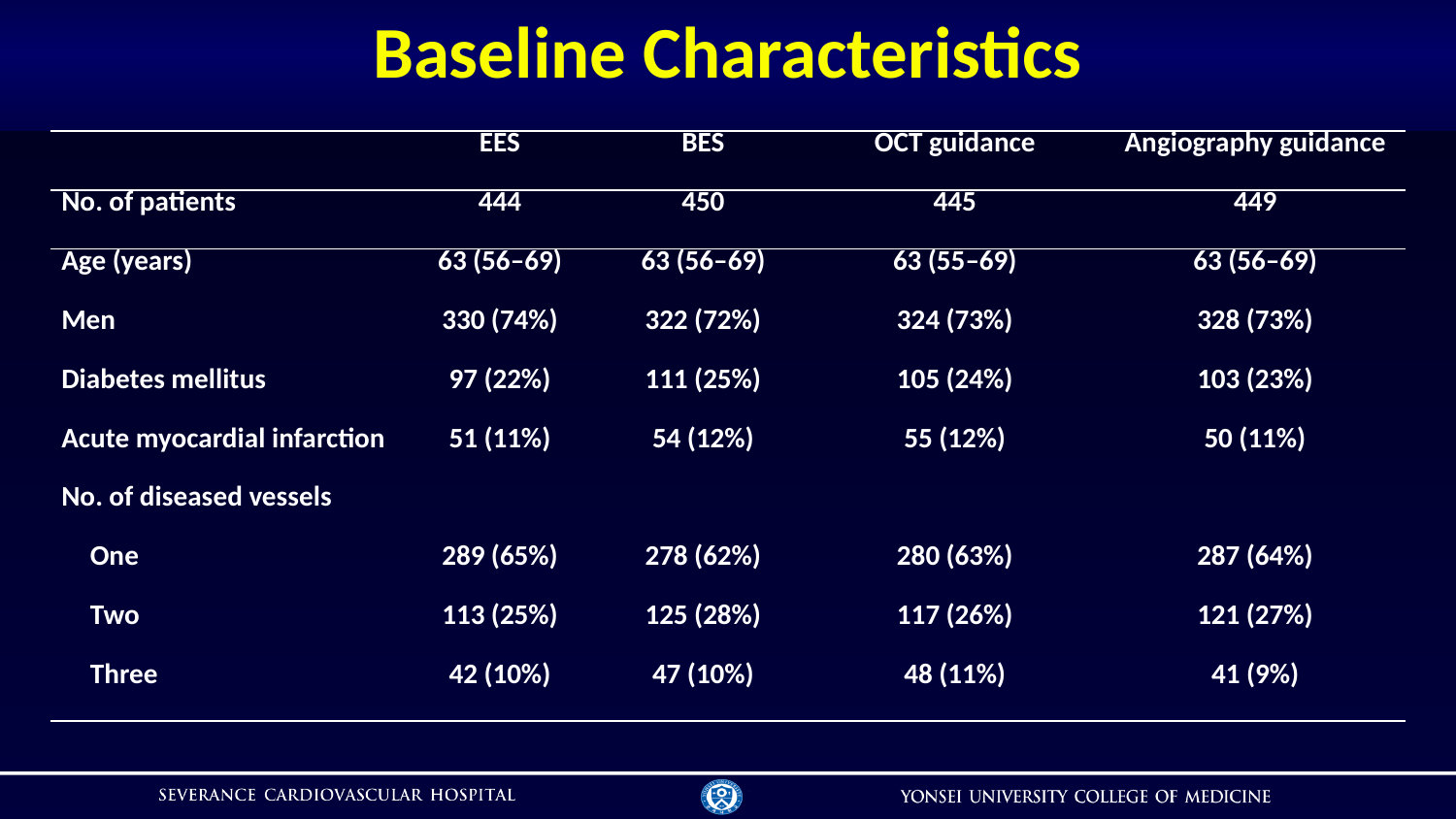

# Baseline Characteristics
|  | EES | BES | OCT guidance | Angiography guidance |
| --- | --- | --- | --- | --- |
| No. of patients | 444 | 450 | 445 | 449 |
| Age (years) | 63 (56–69) | 63 (56–69) | 63 (55–69) | 63 (56–69) |
| Men | 330 (74%) | 322 (72%) | 324 (73%) | 328 (73%) |
| Diabetes mellitus | 97 (22%) | 111 (25%) | 105 (24%) | 103 (23%) |
| Acute myocardial infarction | 51 (11%) | 54 (12%) | 55 (12%) | 50 (11%) |
| No. of diseased vessels |  |  |  |  |
| One | 289 (65%) | 278 (62%) | 280 (63%) | 287 (64%) |
| Two | 113 (25%) | 125 (28%) | 117 (26%) | 121 (27%) |
| Three | 42 (10%) | 47 (10%) | 48 (11%) | 41 (9%) |